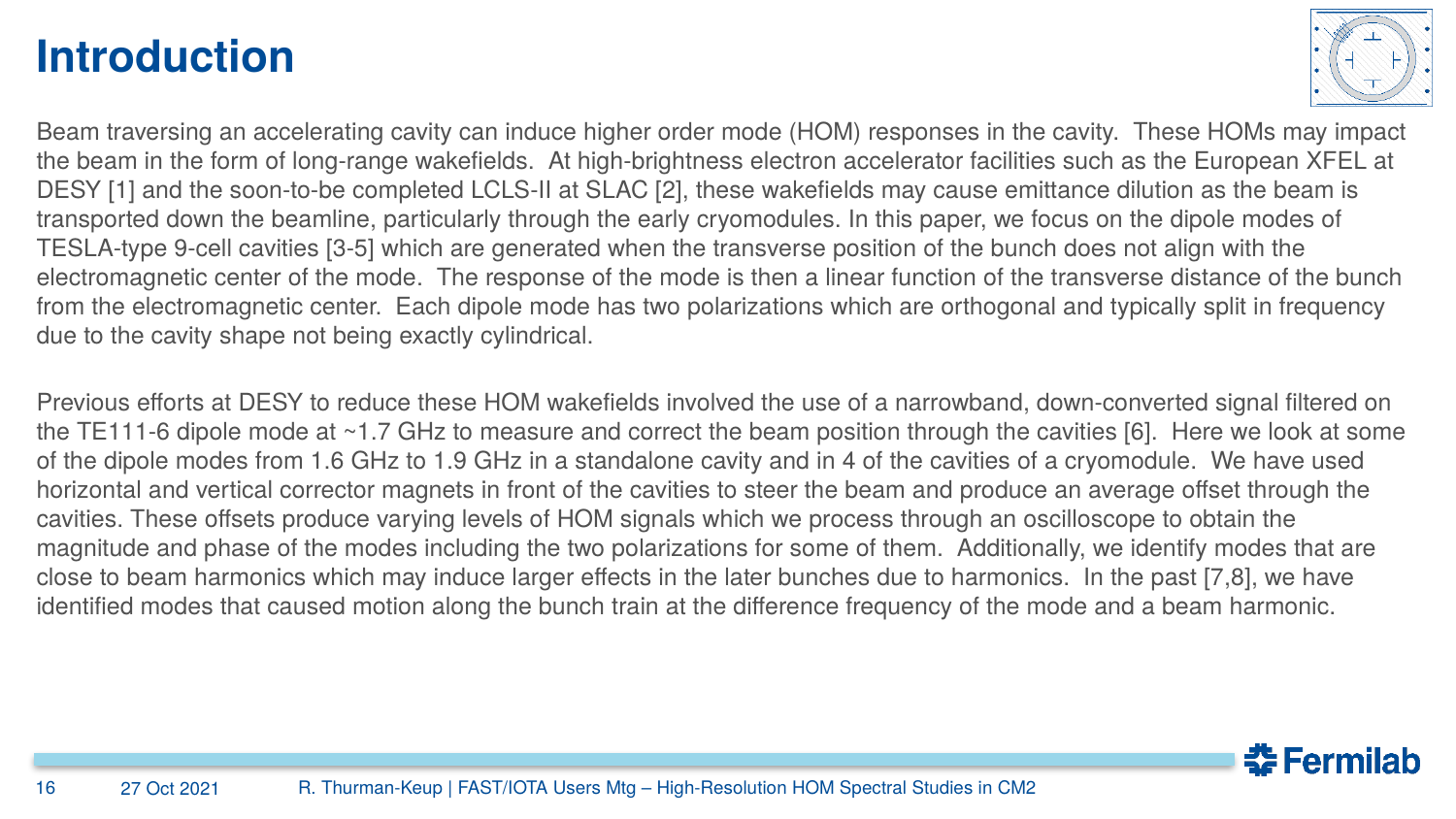

# Introduction
Beam traversing an accelerating cavity can induce higher order mode (HOM) responses in the cavity.  These HOMs may impact the beam in the form of long-range wakefields.  At high-brightness electron accelerator facilities such as the European XFEL at DESY [1] and the soon-to-be completed LCLS-II at SLAC [2], these wakefields may cause emittance dilution as the beam is transported down the beamline, particularly through the early cryomodules. In this paper, we focus on the dipole modes of TESLA-type 9-cell cavities [3-5] which are generated when the transverse position of the bunch does not align with the electromagnetic center of the mode.  The response of the mode is then a linear function of the transverse distance of the bunch from the electromagnetic center.  Each dipole mode has two polarizations which are orthogonal and typically split in frequency due to the cavity shape not being exactly cylindrical.

Previous efforts at DESY to reduce these HOM wakefields involved the use of a narrowband, down-converted signal filtered on the TE111-6 dipole mode at ~1.7 GHz to measure and correct the beam position through the cavities [6].  Here we look at some of the dipole modes from 1.6 GHz to 1.9 GHz in a standalone cavity and in 4 of the cavities of a cryomodule.  We have used horizontal and vertical corrector magnets in front of the cavities to steer the beam and produce an average offset through the cavities. These offsets produce varying levels of HOM signals which we process through an oscilloscope to obtain the magnitude and phase of the modes including the two polarizations for some of them.  Additionally, we identify modes that are close to beam harmonics which may induce larger effects in the later bunches due to harmonics.  In the past [7,8], we have identified modes that caused motion along the bunch train at the difference frequency of the mode and a beam harmonic.

16